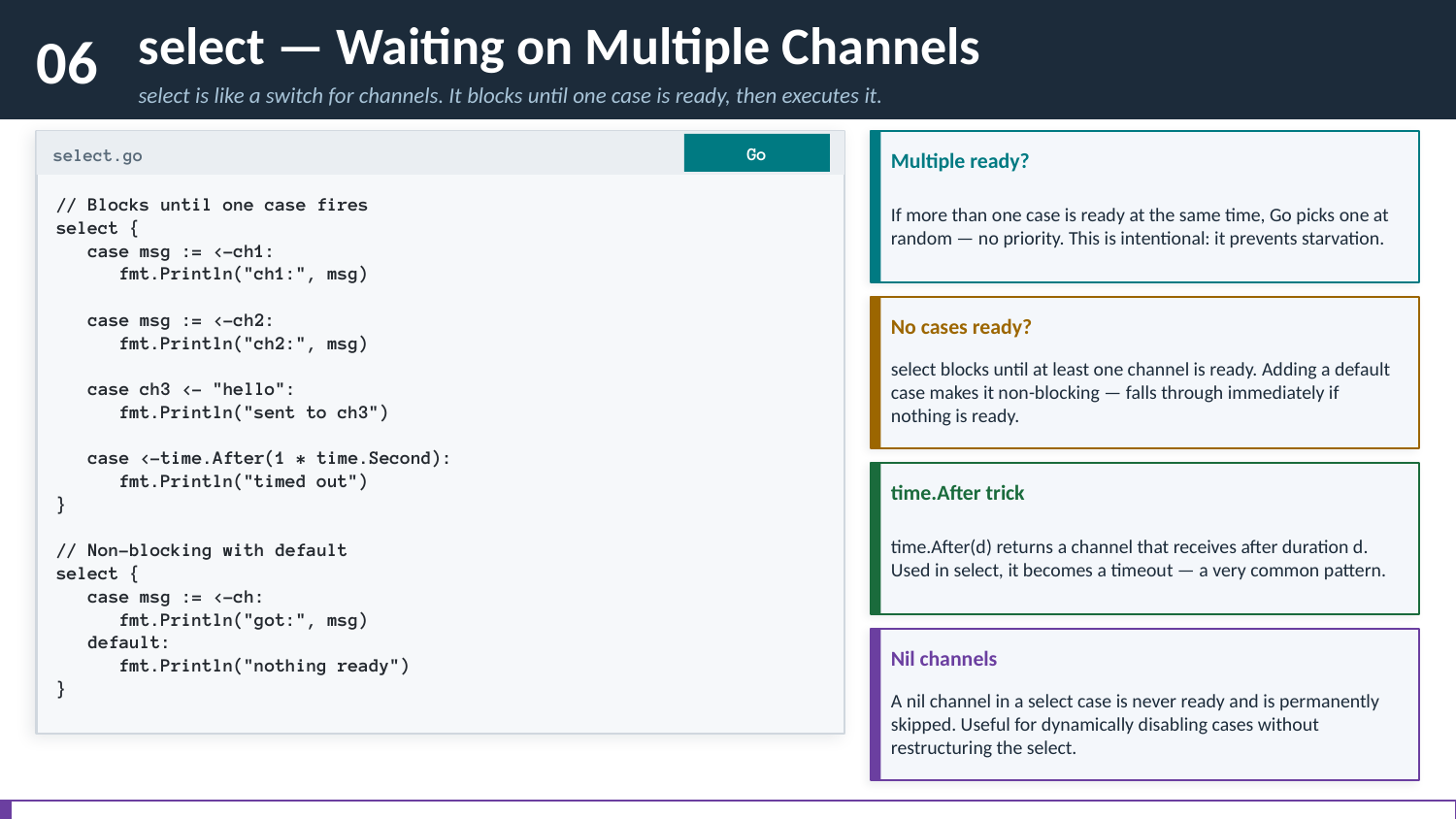

06
select — Waiting on Multiple Channels
select is like a switch for channels. It blocks until one case is ready, then executes it.

Go
select.go
Multiple ready?
If more than one case is ready at the same time, Go picks one at random — no priority. This is intentional: it prevents starvation.
// Blocks until one case fires
select {
   case msg := <-ch1:
      fmt.Println("ch1:", msg)

   case msg := <-ch2:
      fmt.Println("ch2:", msg)

   case ch3 <- "hello":
      fmt.Println("sent to ch3")

   case <-time.After(1 * time.Second):
      fmt.Println("timed out")
}

// Non-blocking with default
select {
   case msg := <-ch:
      fmt.Println("got:", msg)
   default:
      fmt.Println("nothing ready")
}

No cases ready?
select blocks until at least one channel is ready. Adding a default case makes it non-blocking — falls through immediately if nothing is ready.

time.After trick
time.After(d) returns a channel that receives after duration d. Used in select, it becomes a timeout — a very common pattern.

Nil channels
A nil channel in a select case is never ready and is permanently skipped. Useful for dynamically disabling cases without restructuring the select.

select is the multiplexer. Without it, you'd need complex logic to watch multiple channels. With it, you just list the cases and Go handles the coordination.